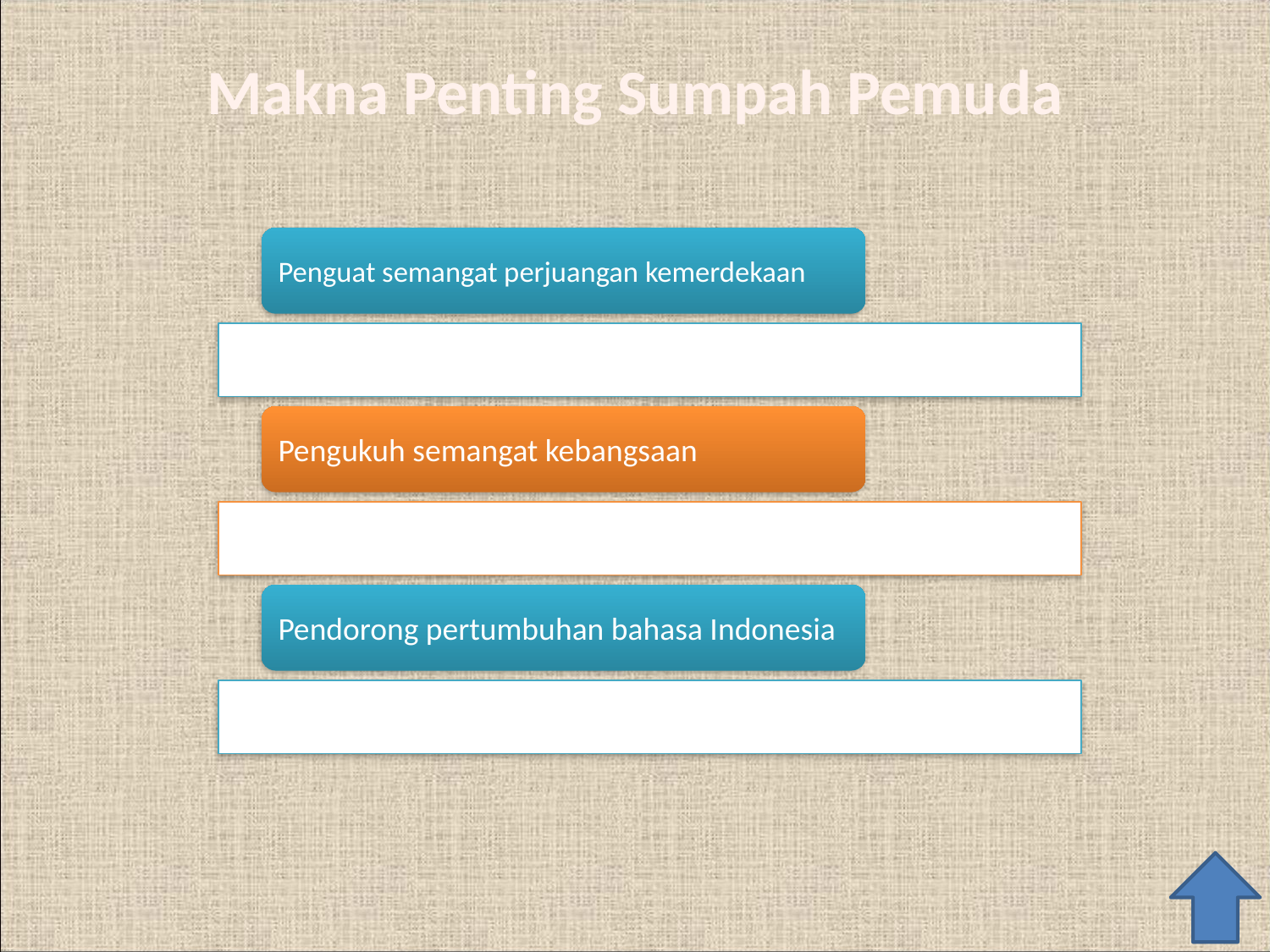

# Makna Penting Sumpah Pemuda
Penguat semangat perjuangan kemerdekaan
Pengukuh semangat kebangsaan
Pendorong pertumbuhan bahasa Indonesia